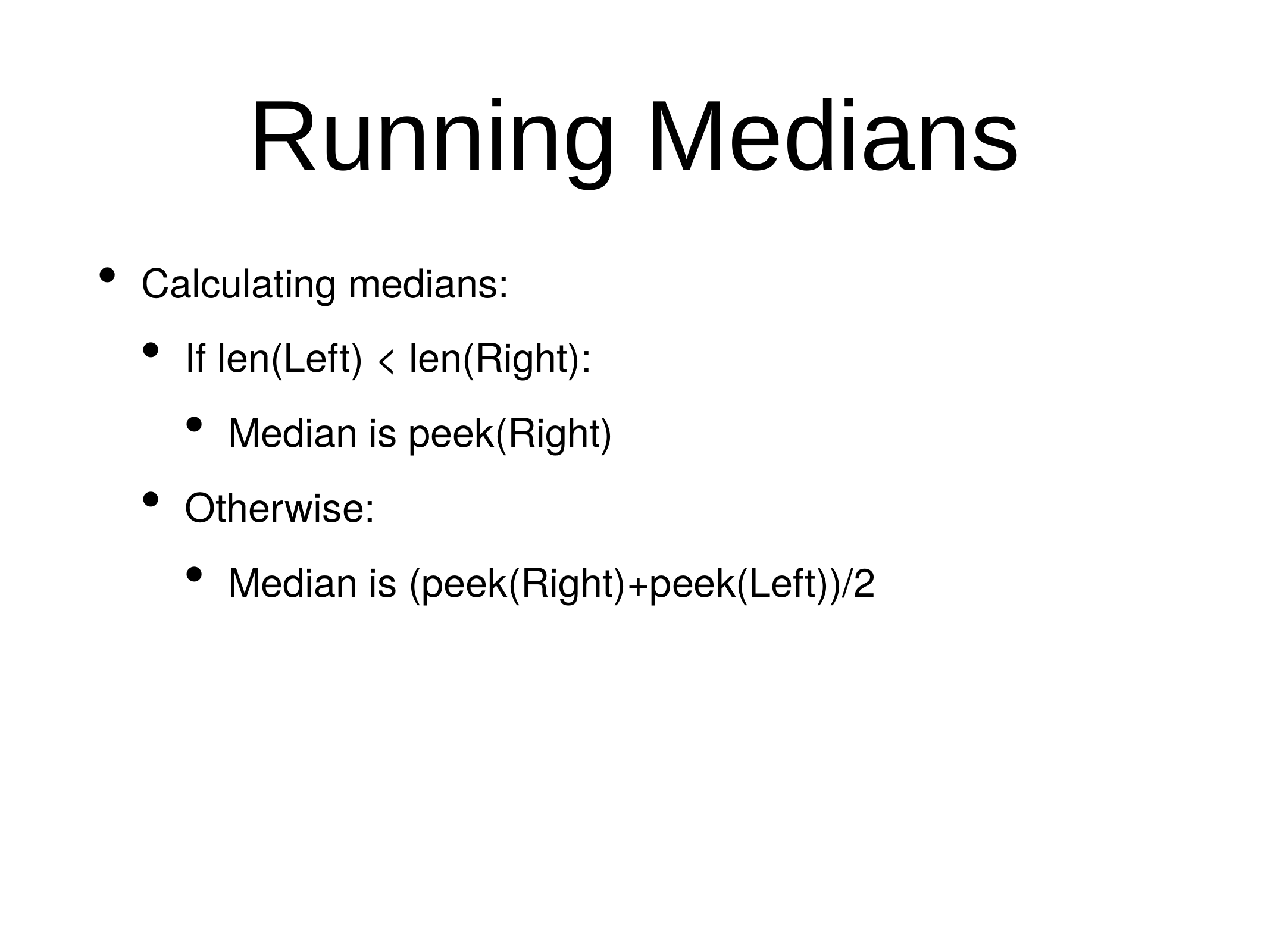

# Running Medians
Calculating medians:
If len(Left) < len(Right):
Median is peek(Right)
Otherwise:
Median is (peek(Right)+peek(Left))/2